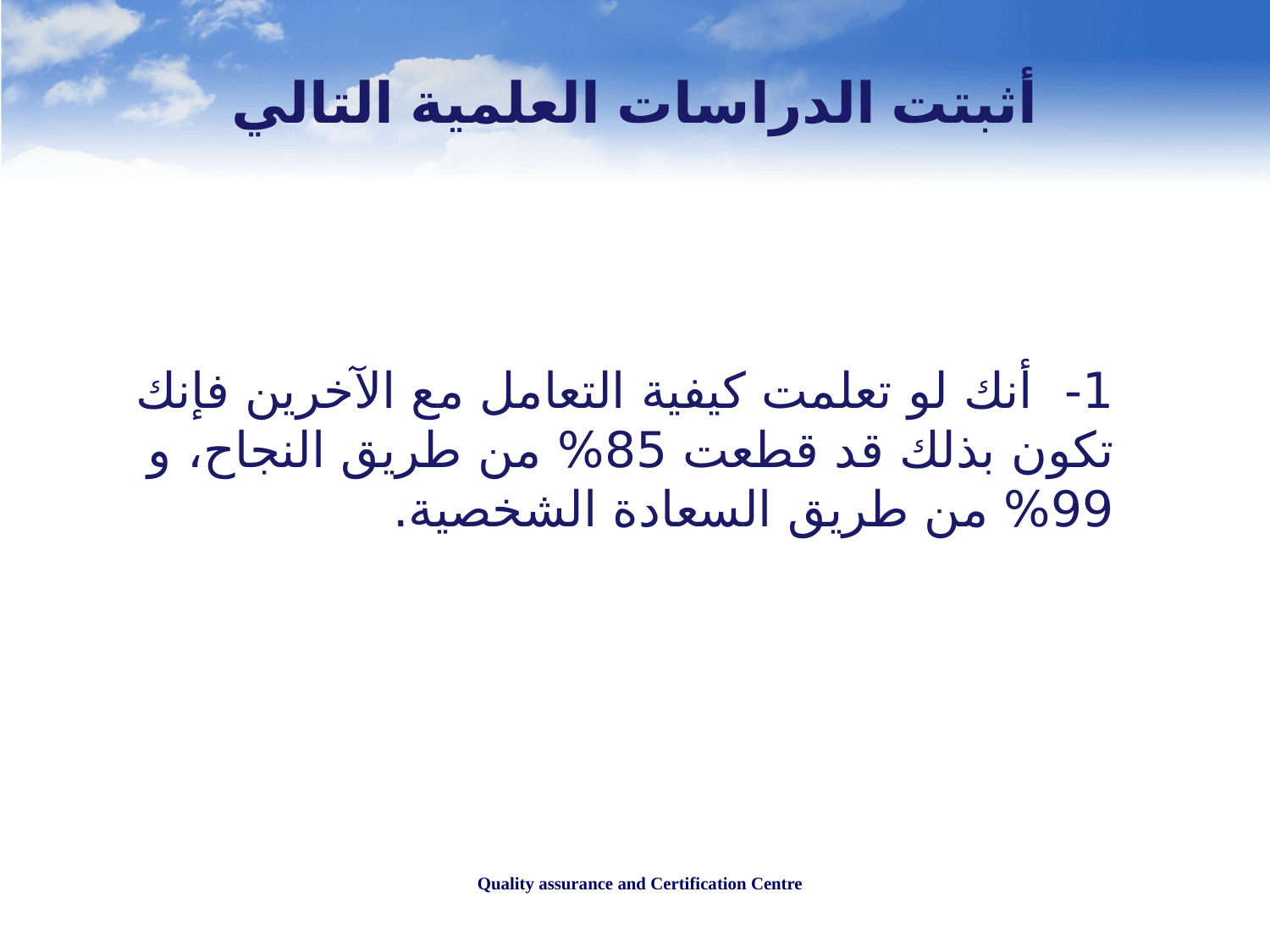

# أثبتت الدراسات العلمية التالي
1-  أنك لو تعلمت كيفية التعامل مع الآخرين فإنك تكون بذلك قد قطعت 85% من طريق النجاح، و 99% من طريق السعادة الشخصية.
Quality assurance and Certification Centre